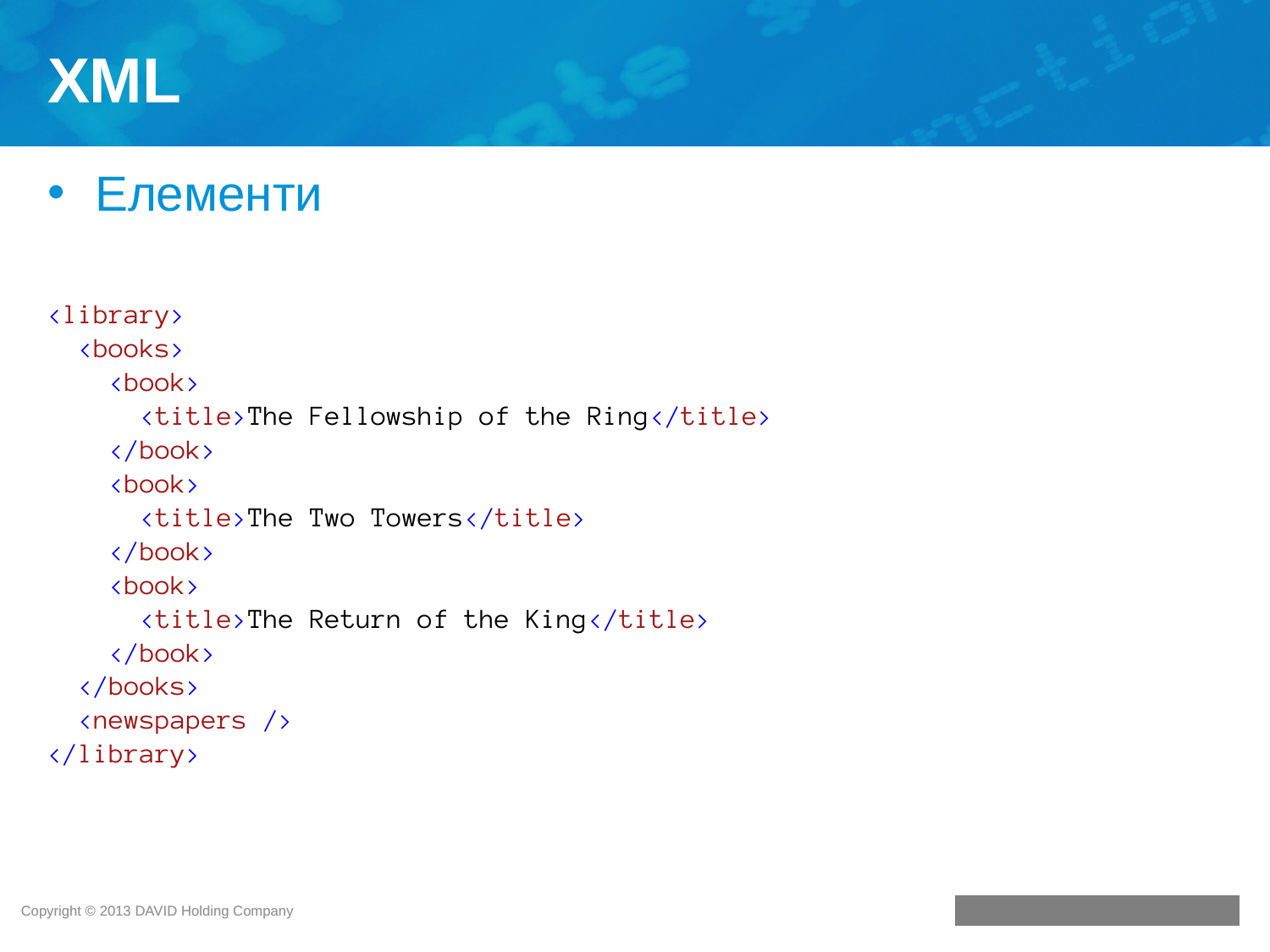

# XML
Елементи

<library>
  <books>
    <book>
      <title>The Fellowship of the Ring</title>
    </book>
    <book>
      <title>The Two Towers</title>
    </book>
    <book>
      <title>The Return of the King</title>
    </book>
  </books>
  <newspapers />
</library>